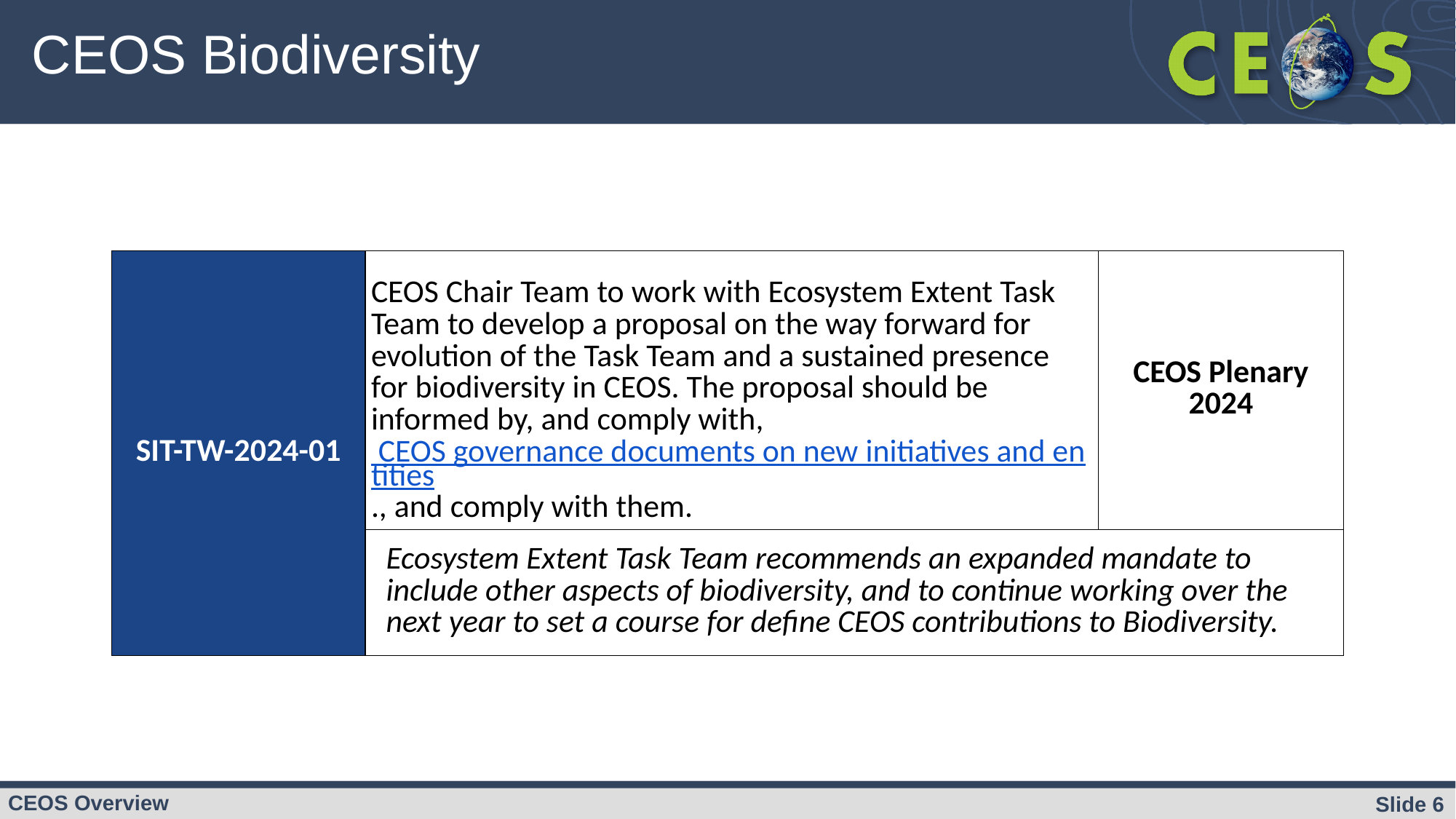

# CEOS Biodiversity
| SIT-TW-2024-01 | CEOS Chair Team to work with Ecosystem Extent Task Team to develop a proposal on the way forward for evolution of the Task Team and a sustained presence for biodiversity in CEOS. The proposal should be informed by, and comply with, CEOS governance documents on new initiatives and entities., and comply with them. | CEOS Plenary 2024 |
| --- | --- | --- |
|  | Ecosystem Extent Task Team recommends an expanded mandate to include other aspects of biodiversity, and to continue working over the next year to set a course for define CEOS contributions to Biodiversity. |  |